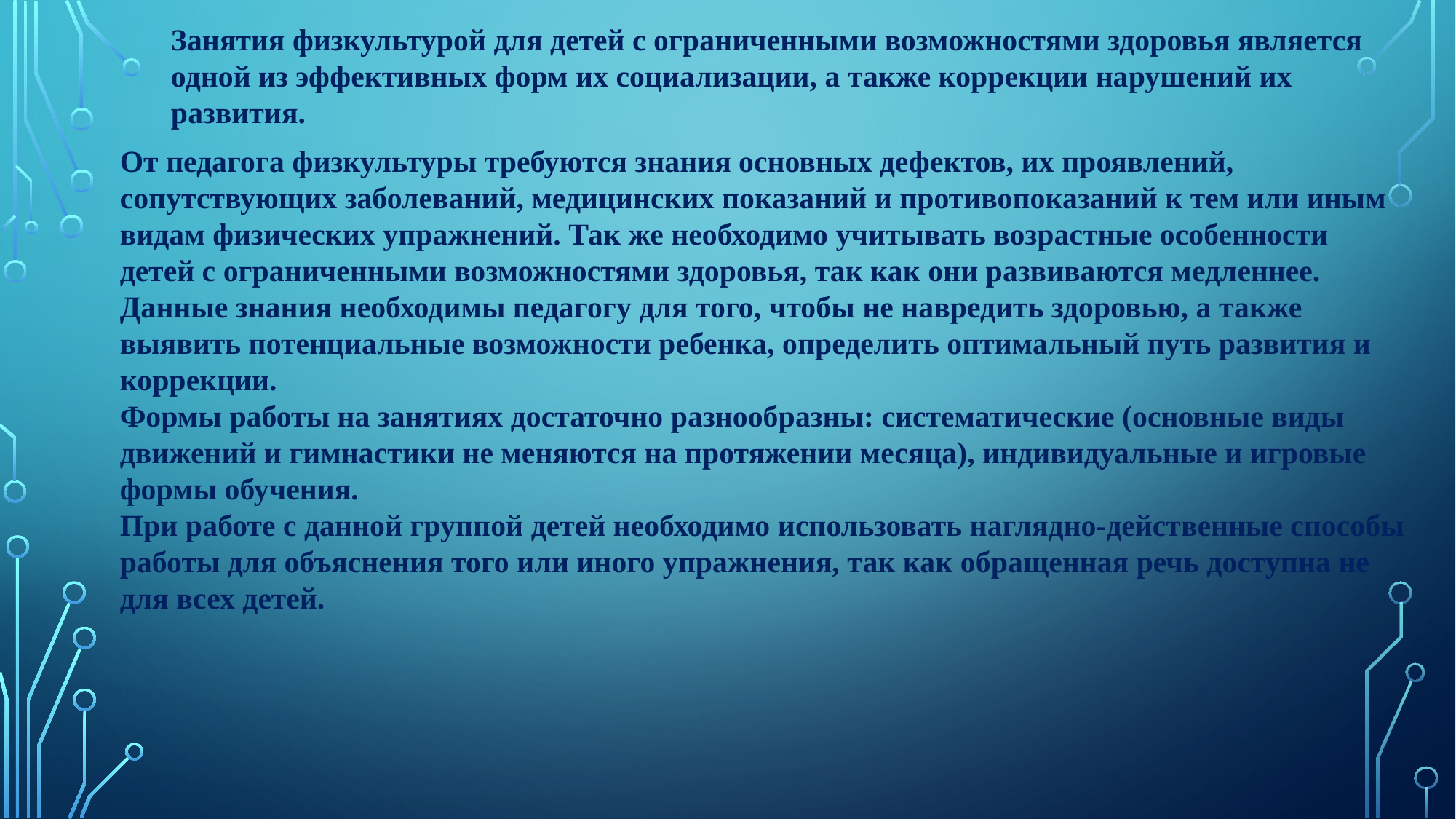

Занятия физкультурой для детей с ограниченными возможностями здоровья является одной из эффективных форм их социализации, а также коррекции нарушений их развития.
От педагога физкультуры требуются знания основных дефектов, их проявлений, сопутствующих заболеваний, медицинских показаний и противопоказаний к тем или иным видам физических упражнений. Так же необходимо учитывать возрастные особенности детей с ограниченными возможностями здоровья, так как они развиваются медленнее. Данные знания необходимы педагогу для того, чтобы не навредить здоровью, а также выявить потенциальные возможности ребенка, определить оптимальный путь развития и коррекции.
Формы работы на занятиях достаточно разнообразны: систематические (основные виды движений и гимнастики не меняются на протяжении месяца), индивидуальные и игровые формы обучения.
При работе с данной группой детей необходимо использовать наглядно-действенные способы работы для объяснения того или иного упражнения, так как обращенная речь доступна не для всех детей.